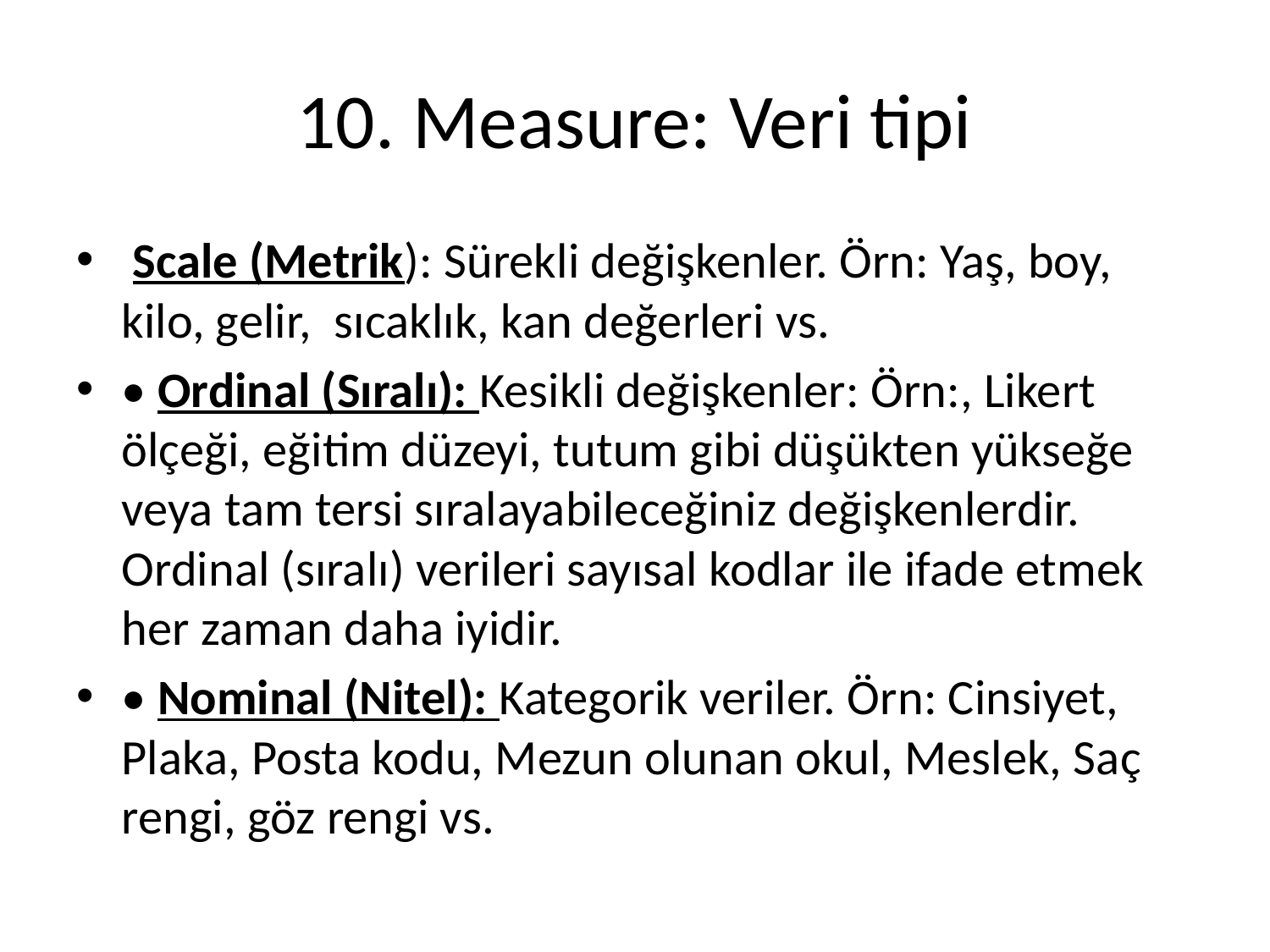

# 10. Measure: Veri tipi
 Scale (Metrik): Sürekli değişkenler. Örn: Yaş, boy, kilo, gelir,  sıcaklık, kan değerleri vs.
• Ordinal (Sıralı): Kesikli değişkenler: Örn:, Likert ölçeği, eğitim düzeyi, tutum gibi düşükten yükseğe veya tam tersi sıralayabileceğiniz değişkenlerdir. Ordinal (sıralı) verileri sayısal kodlar ile ifade etmek her zaman daha iyidir.
• Nominal (Nitel): Kategorik veriler. Örn: Cinsiyet, Plaka, Posta kodu, Mezun olunan okul, Meslek, Saç rengi, göz rengi vs.